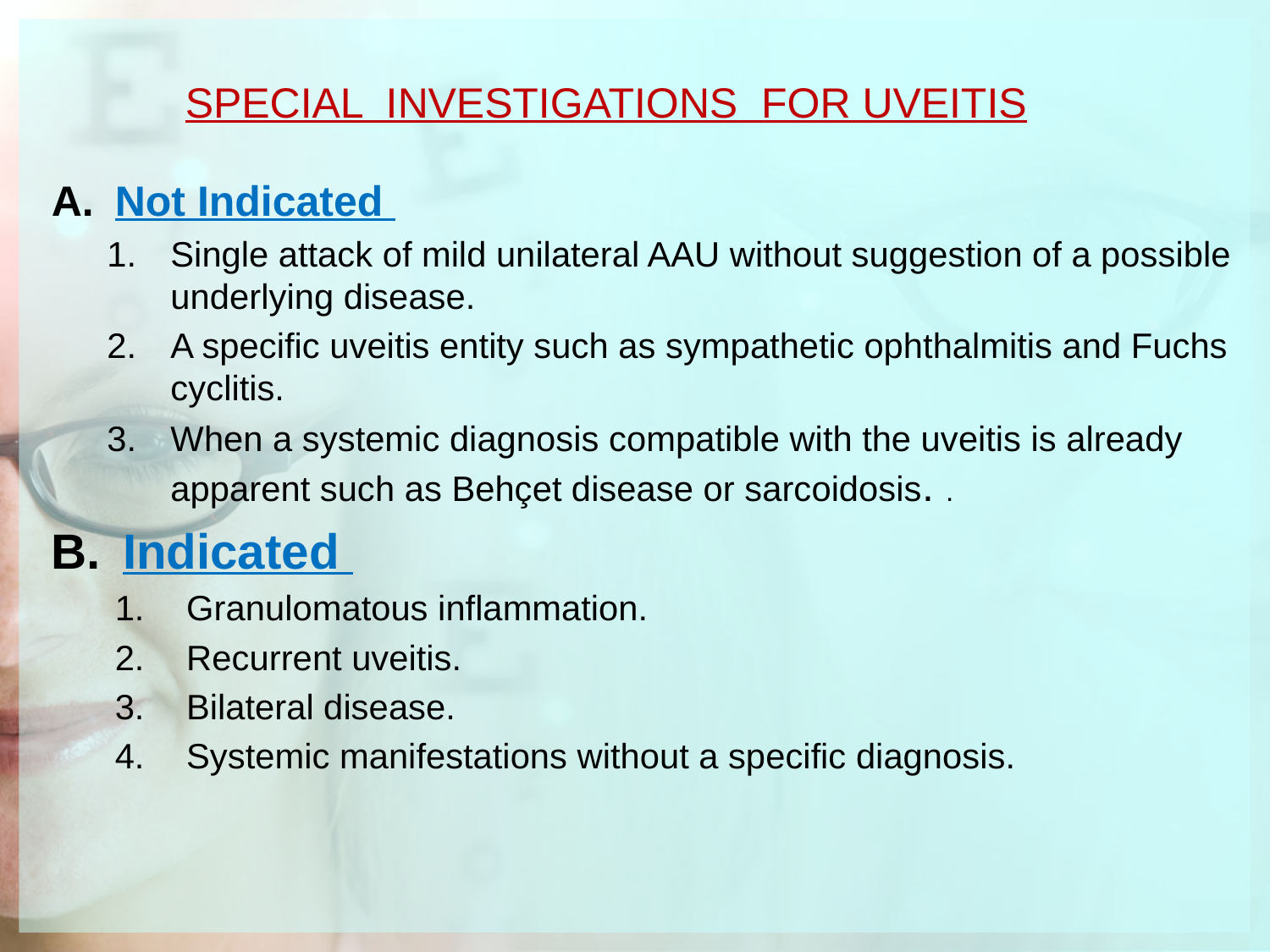

SPECIAL  INVESTIGATIONS  FOR UVEITIS
Not Indicated
Single attack of mild unilateral AAU without suggestion of a possible underlying disease.
A specific uveitis entity such as sympathetic ophthalmitis and Fuchs cyclitis.
When a systemic diagnosis compatible with the uveitis is already apparent such as Behçet disease or sarcoidosis. .
Indicated
Granulomatous inflammation.
Recurrent uveitis.
Bilateral disease.
Systemic manifestations without a specific diagnosis.